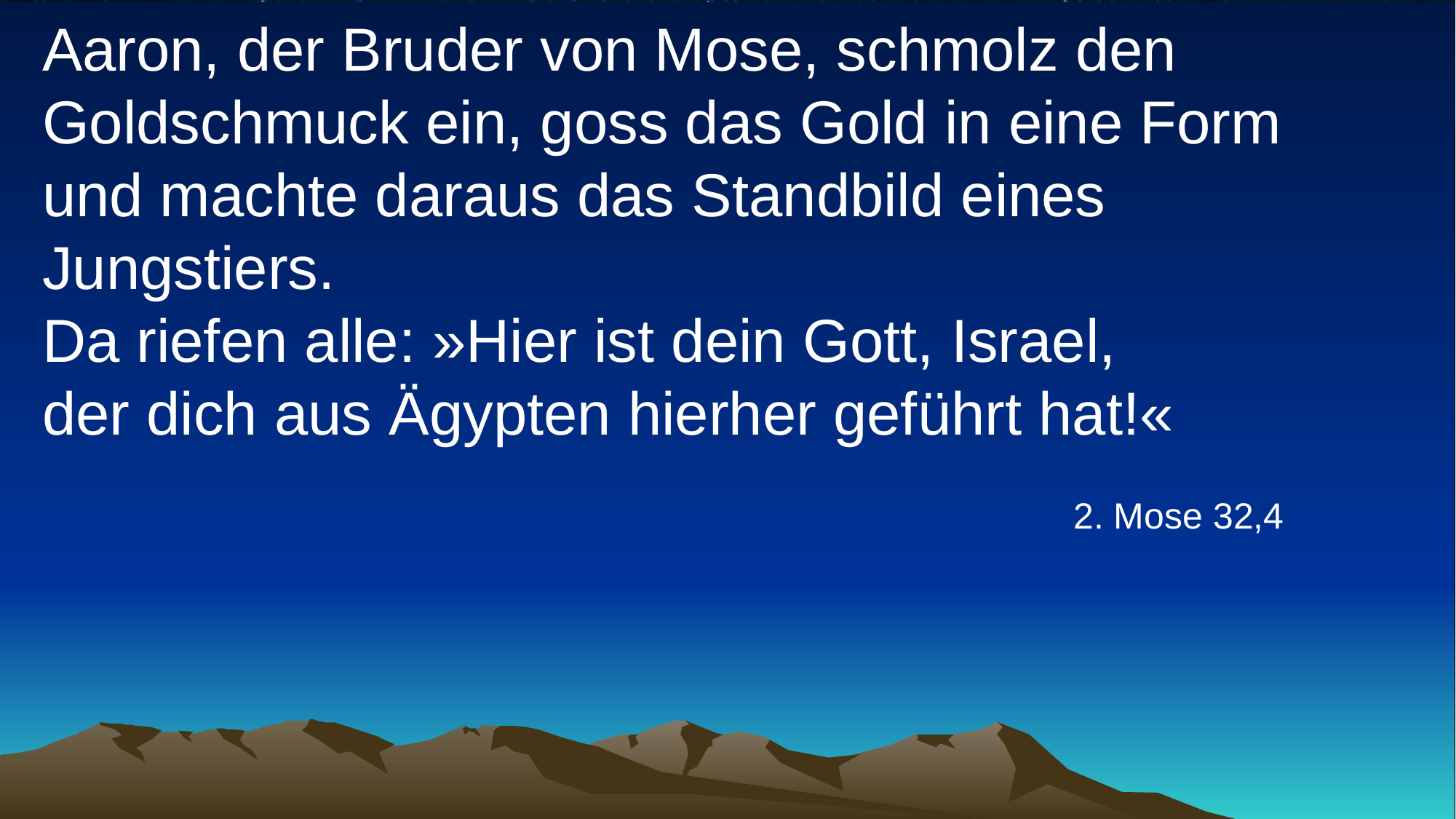

# Aaron, der Bruder von Mose, schmolz den Goldschmuck ein, goss das Gold in eine Form und machte daraus das Standbild eines Jungstiers. Da riefen alle: »Hier ist dein Gott, Israel, der dich aus Ägypten hierher geführt hat!«
2. Mose 32,4